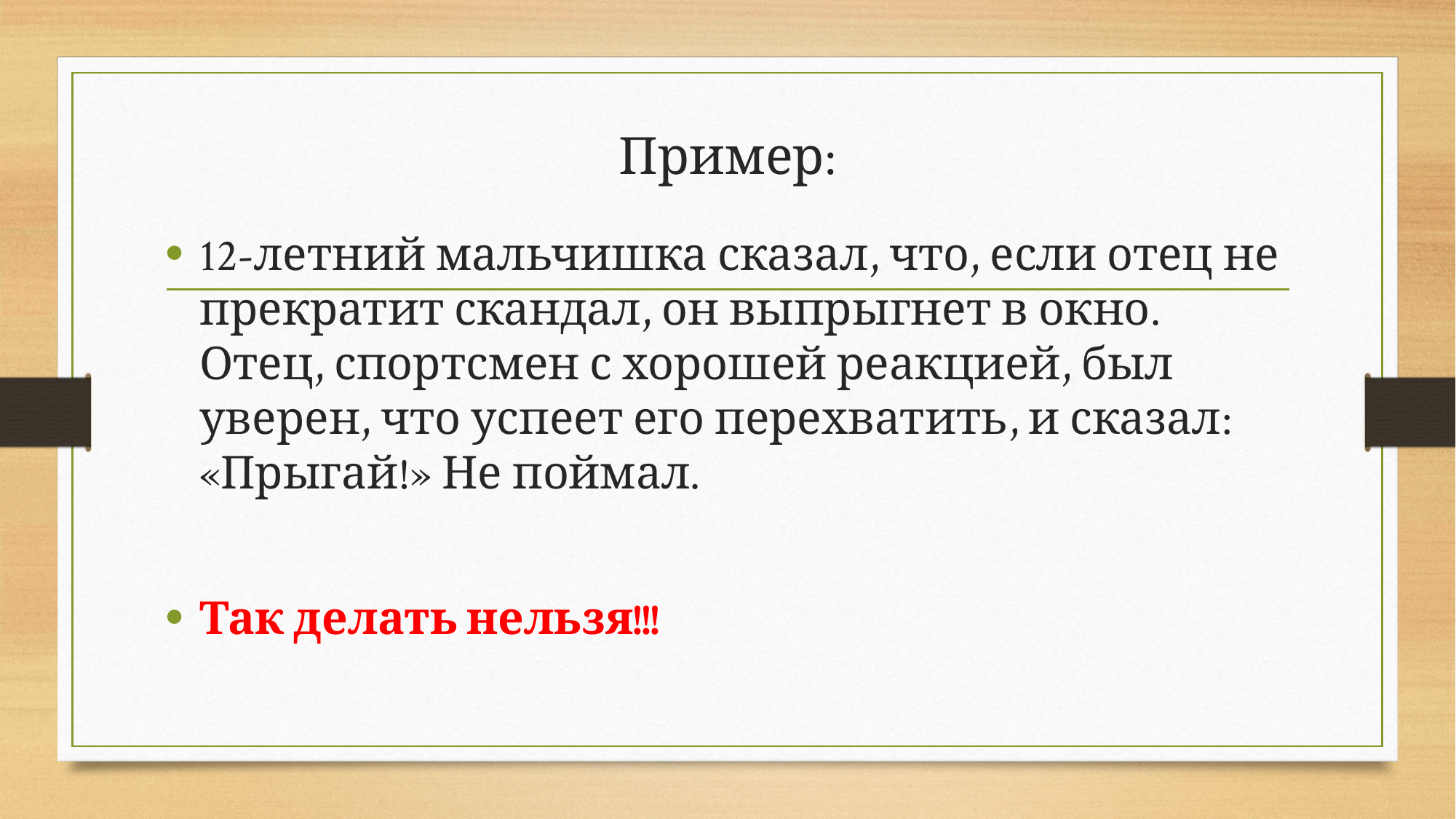

# Пример:
12-летний мальчишка сказал, что, если отец не прекратит скандал, он выпрыгнет в окно. Отец, спортсмен с хорошей реакцией, был уверен, что успеет его перехватить, и сказал: «Прыгай!» Не поймал.

Так делать нельзя!!!